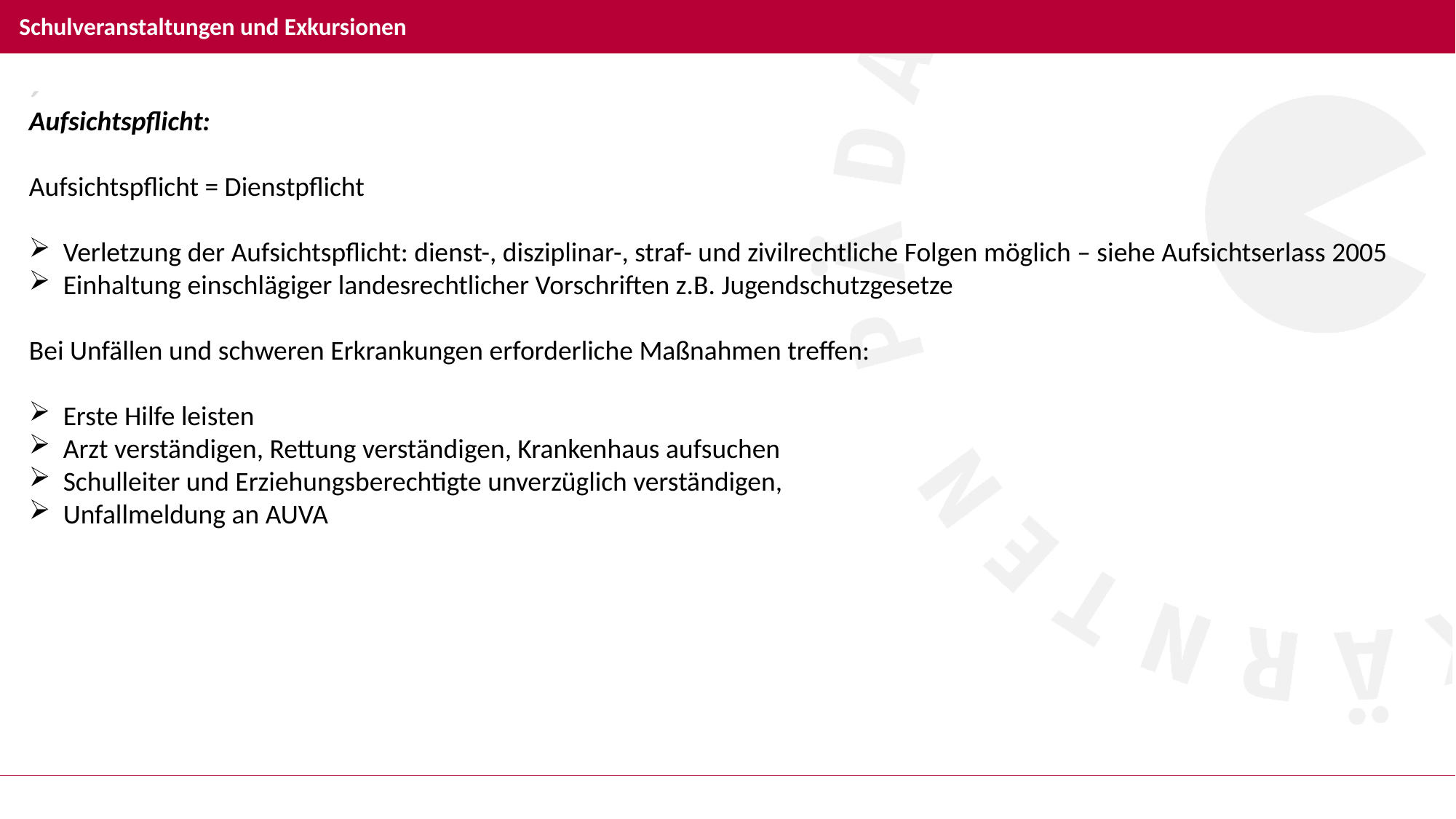

# Schulveranstaltungen und Exkursionen
´

Aufsichtspflicht:

Aufsichtspflicht = Dienstpflicht

Verletzung der Aufsichtspflicht: dienst-, disziplinar-, straf- und zivilrechtliche Folgen möglich – siehe Aufsichtserlass 2005
Einhaltung einschlägiger landesrechtlicher Vorschriften z.B. Jugendschutzgesetze

Bei Unfällen und schweren Erkrankungen erforderliche Maßnahmen treffen:

Erste Hilfe leisten
Arzt verständigen, Rettung verständigen, Krankenhaus aufsuchen
Schulleiter und Erziehungsberechtigte unverzüglich verständigen,
Unfallmeldung an AUVA